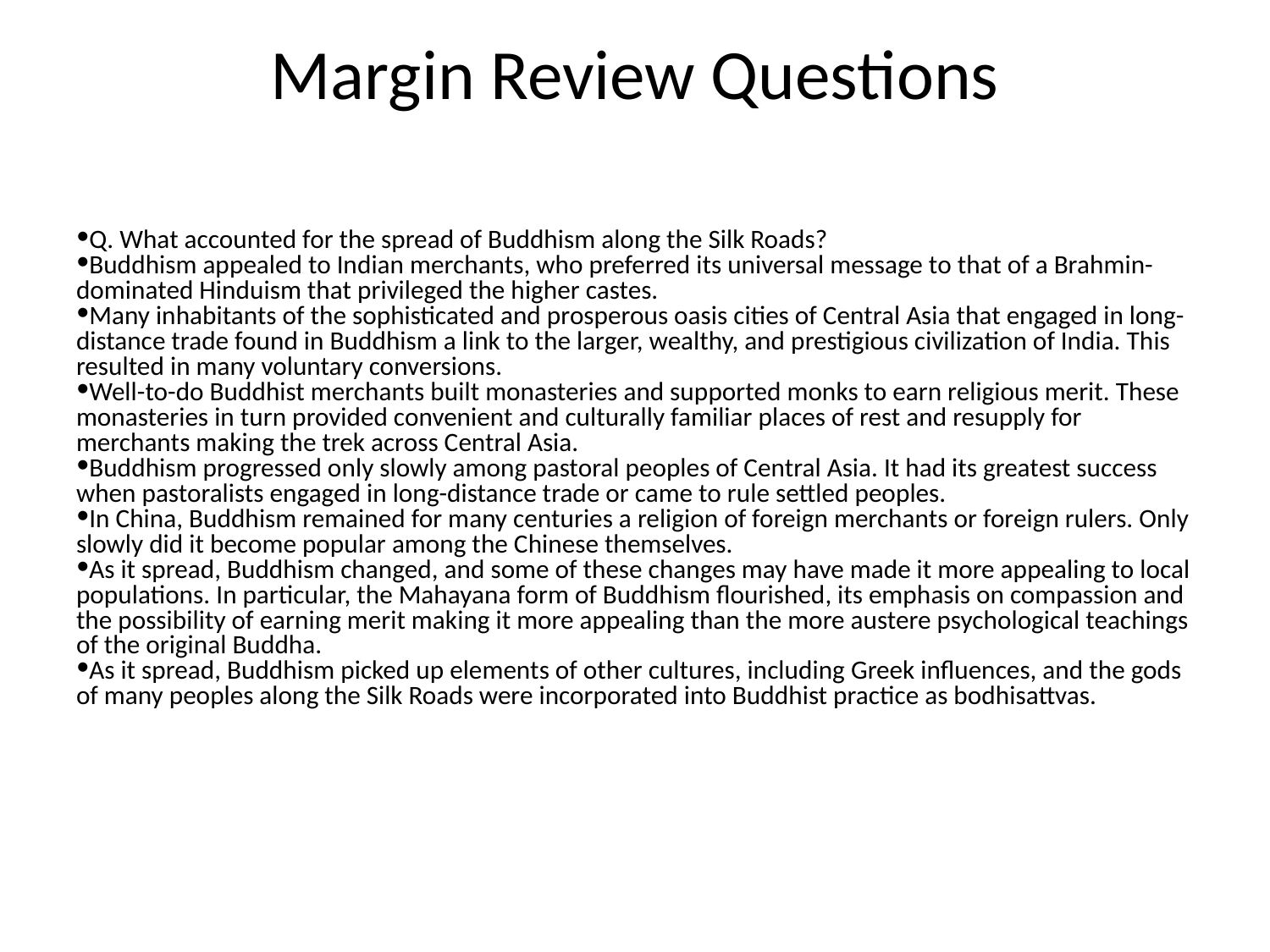

# Margin Review Questions
Q. What accounted for the spread of Buddhism along the Silk Roads?
Buddhism appealed to Indian merchants, who preferred its universal message to that of a Brahmin-dominated Hinduism that privileged the higher castes.
Many inhabitants of the sophisticated and prosperous oasis cities of Central Asia that engaged in long-distance trade found in Buddhism a link to the larger, wealthy, and prestigious civilization of India. This resulted in many voluntary conversions.
Well-to-do Buddhist merchants built monasteries and supported monks to earn religious merit. These monasteries in turn provided convenient and culturally familiar places of rest and resupply for merchants making the trek across Central Asia.
Buddhism progressed only slowly among pastoral peoples of Central Asia. It had its greatest success when pastoralists engaged in long-distance trade or came to rule settled peoples.
In China, Buddhism remained for many centuries a religion of foreign merchants or foreign rulers. Only slowly did it become popular among the Chinese themselves.
As it spread, Buddhism changed, and some of these changes may have made it more appealing to local populations. In particular, the Mahayana form of Buddhism flourished, its emphasis on compassion and the possibility of earning merit making it more appealing than the more austere psychological teachings of the original Buddha.
As it spread, Buddhism picked up elements of other cultures, including Greek influences, and the gods of many peoples along the Silk Roads were incorporated into Buddhist practice as bodhisattvas.